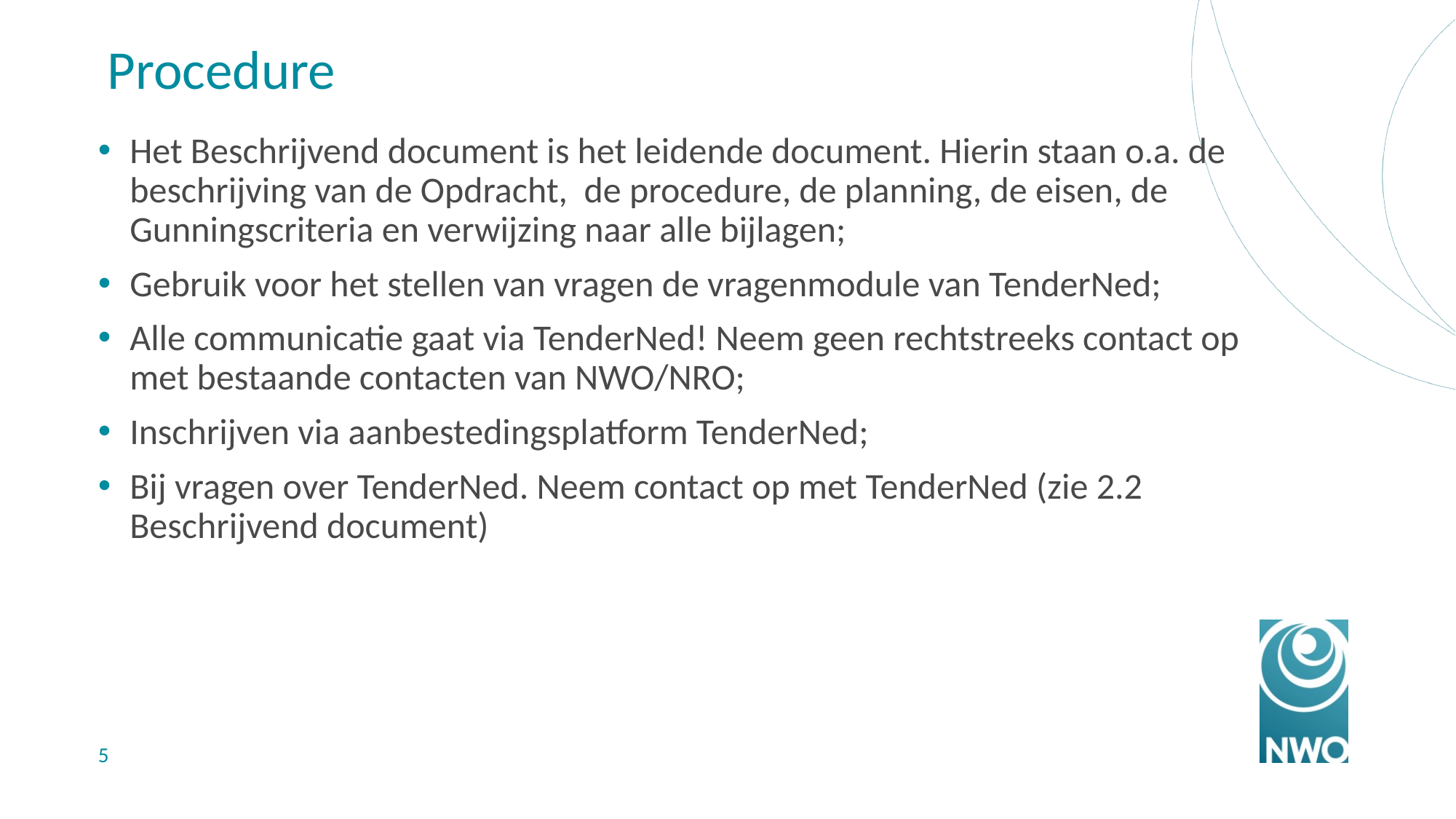

# Procedure
Het Beschrijvend document is het leidende document. Hierin staan o.a. de beschrijving van de Opdracht,  de procedure, de planning, de eisen, de Gunningscriteria en verwijzing naar alle bijlagen;
Gebruik voor het stellen van vragen de vragenmodule van TenderNed;
Alle communicatie gaat via TenderNed! Neem geen rechtstreeks contact op met bestaande contacten van NWO/NRO;
Inschrijven via aanbestedingsplatform TenderNed;
Bij vragen over TenderNed. Neem contact op met TenderNed (zie 2.2 Beschrijvend document)

5